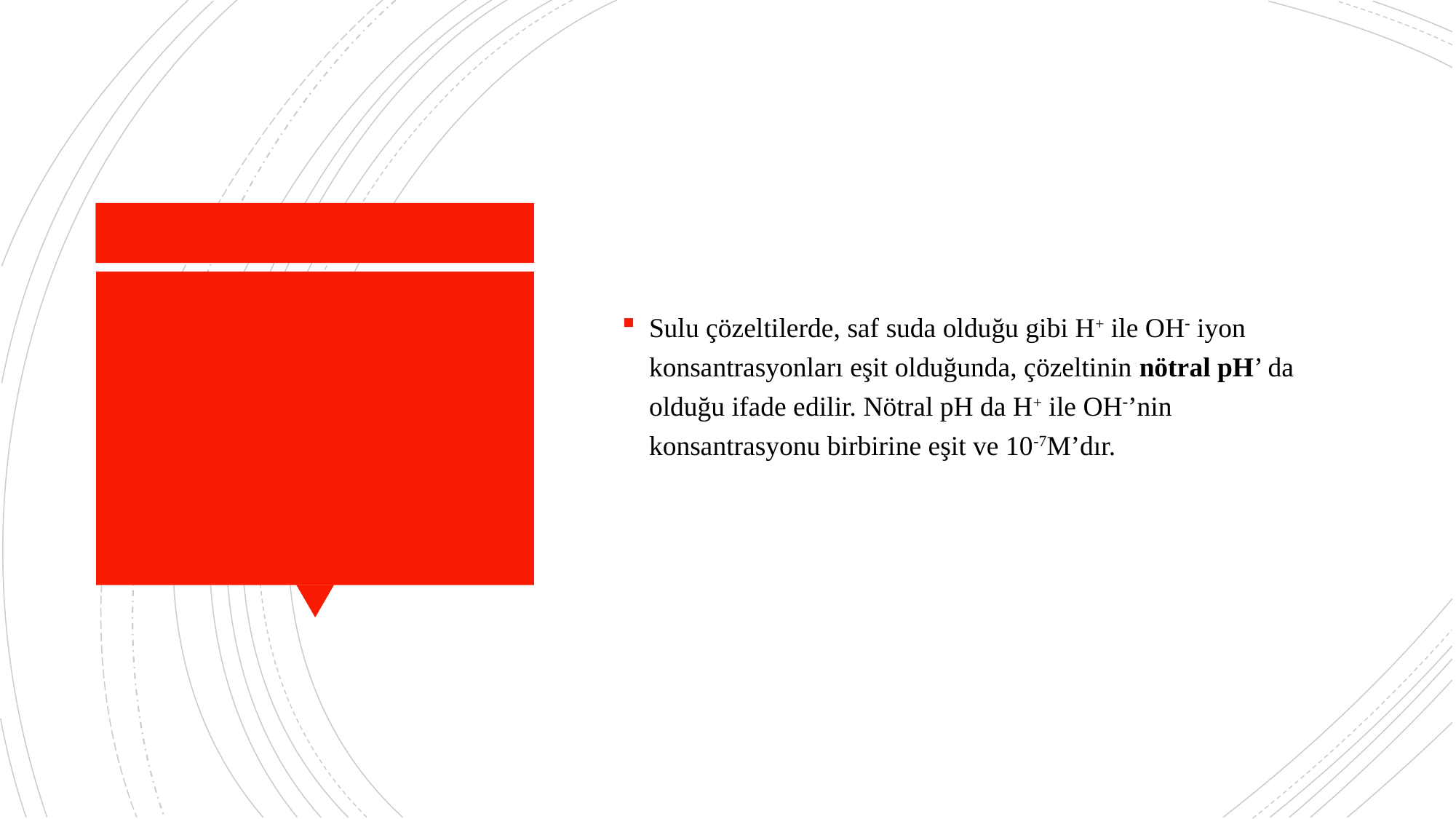

Sulu çözeltilerde, saf suda olduğu gibi H+ ile OH− iyon konsantrasyonları eşit olduğunda, çözeltinin nötral pH’ da olduğu ifade edilir. Nötral pH da H+ ile OH−’nin konsantrasyonu birbirine eşit ve 10-7M’dır.

#